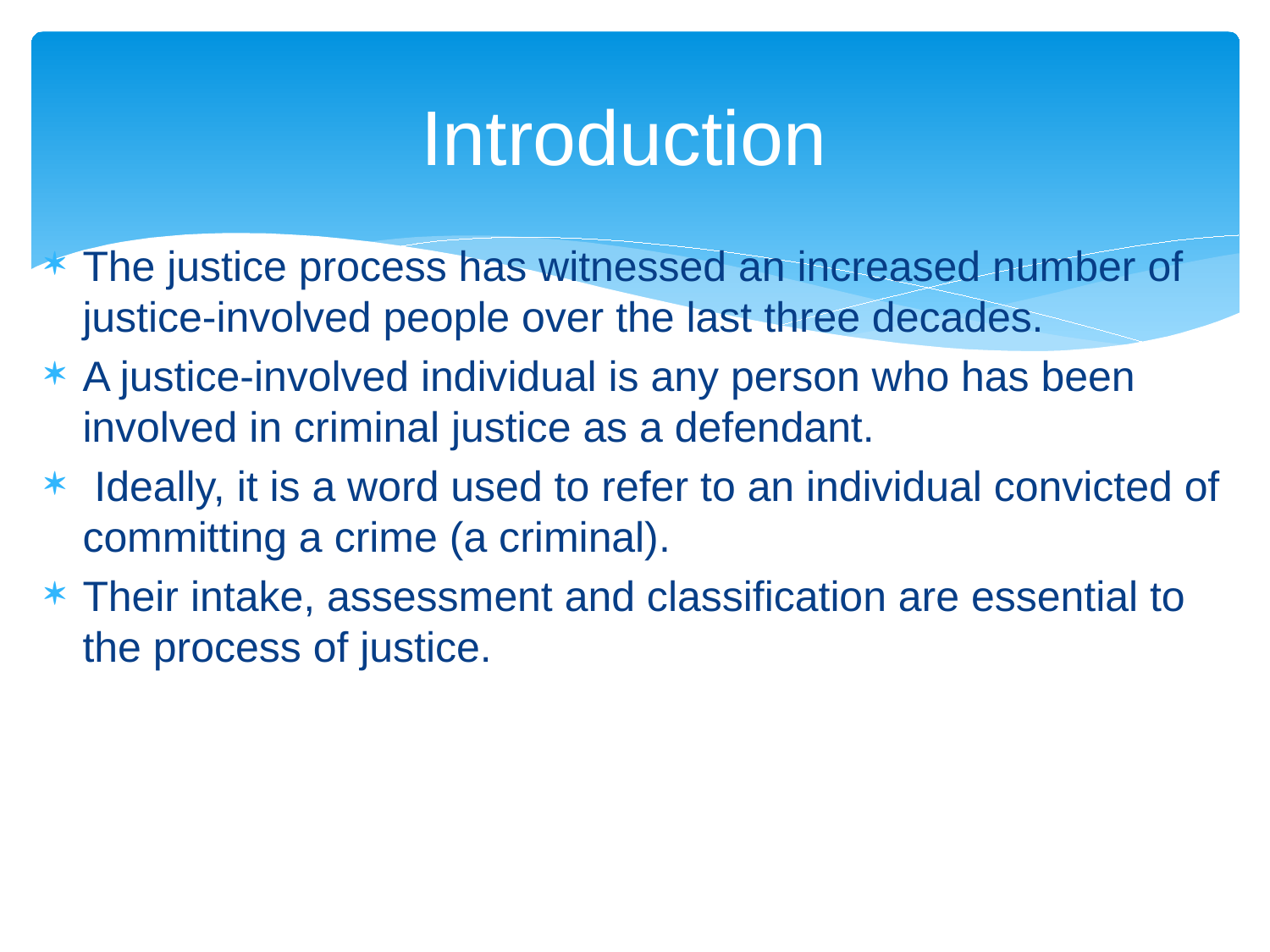

# Introduction
The justice process has witnessed an increased number of justice-involved people over the last three decades.
A justice-involved individual is any person who has been involved in criminal justice as a defendant.
 Ideally, it is a word used to refer to an individual convicted of committing a crime (a criminal).
Their intake, assessment and classification are essential to the process of justice.